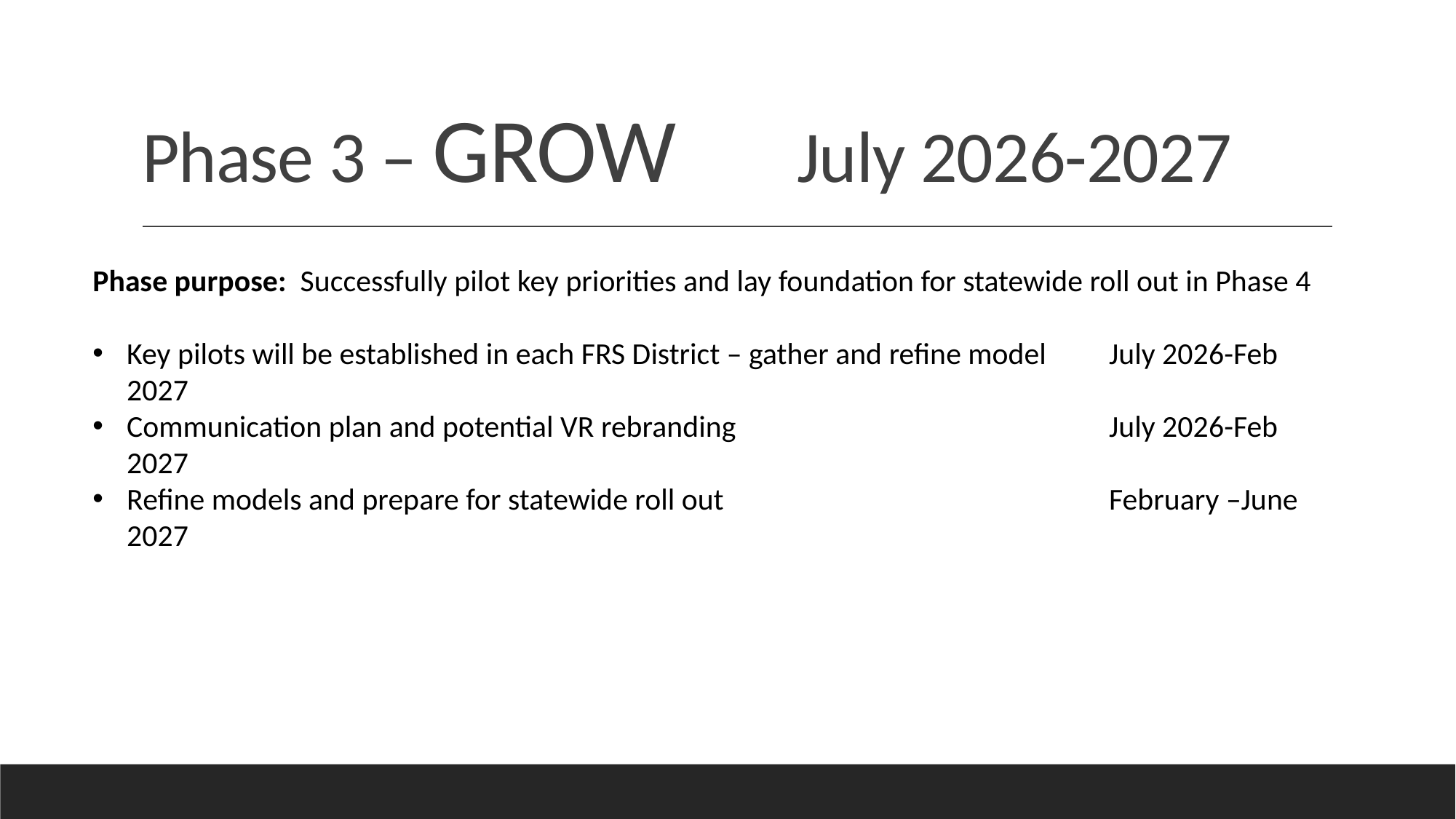

# Phase 3 – GROW		July 2026-2027
Phase purpose:  Successfully pilot key priorities and lay foundation for statewide roll out in Phase 4

Key pilots will be established in each FRS District – gather and refine model	July 2026-Feb 2027
Communication plan and potential VR rebranding				July 2026-Feb 2027
Refine models and prepare for statewide roll out				February –June 2027